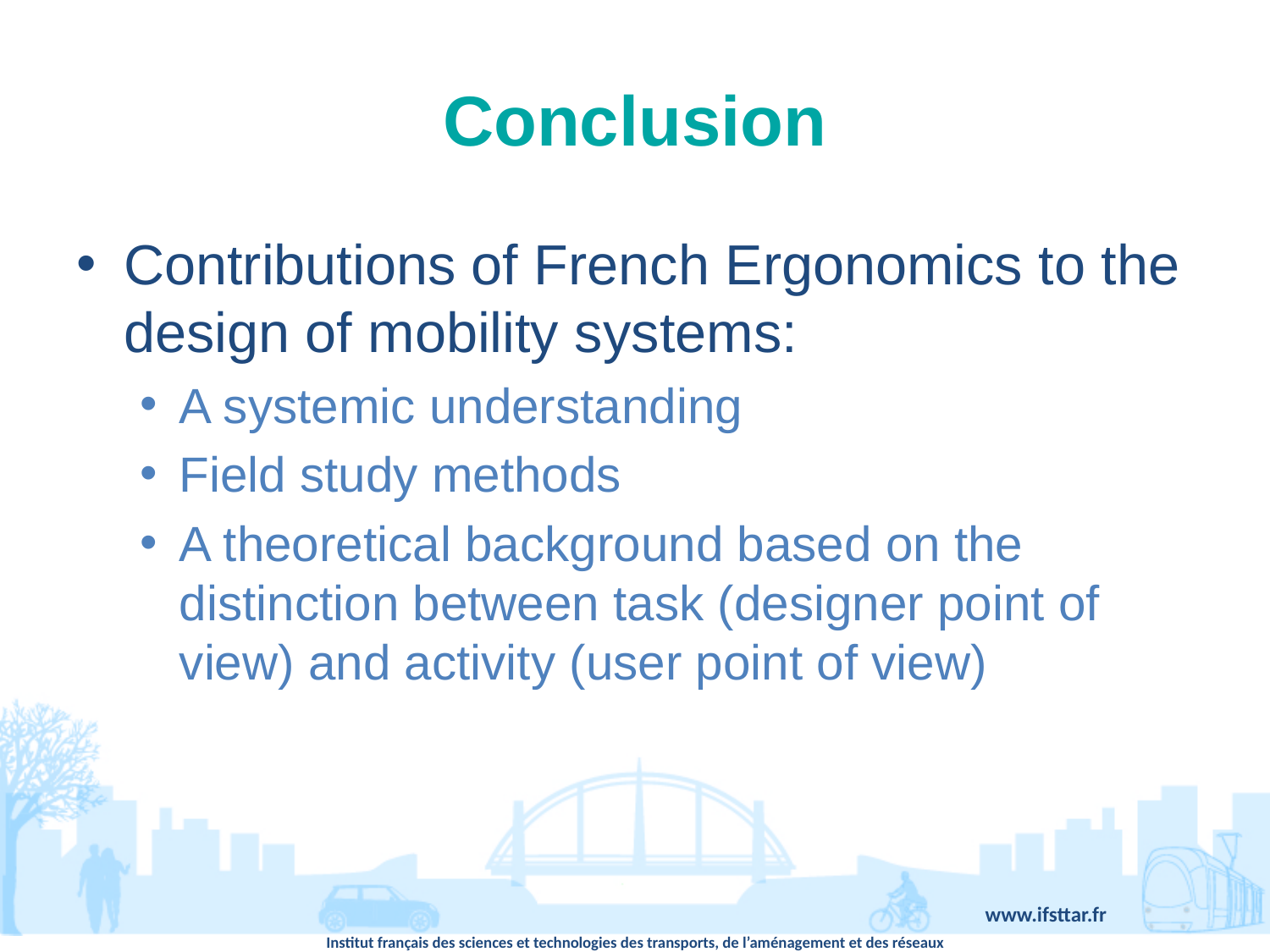

# Conclusion
Contributions of French Ergonomics to the design of mobility systems:
A systemic understanding
Field study methods
A theoretical background based on the distinction between task (designer point of view) and activity (user point of view)